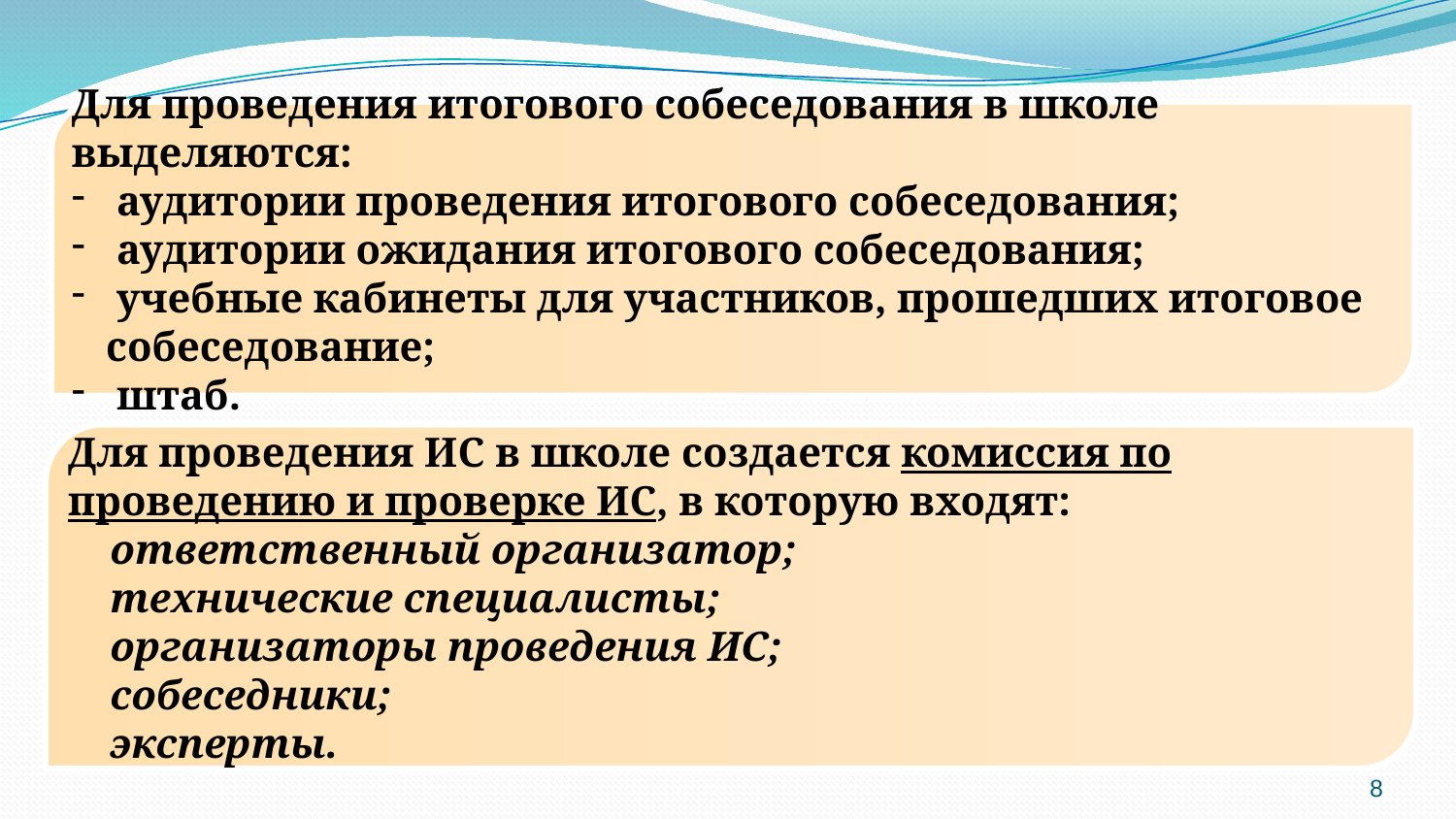

Для проведения итогового собеседования в школе выделяются:
 аудитории проведения итогового собеседования;
 аудитории ожидания итогового собеседования;
 учебные кабинеты для участников, прошедших итоговое собеседование;
 штаб.
Для проведения ИС в школе создается комиссия по проведению и проверке ИС, в которую входят:
    ответственный организатор;
    технические специалисты;
    организаторы проведения ИС;
    собеседники;
    эксперты.
8